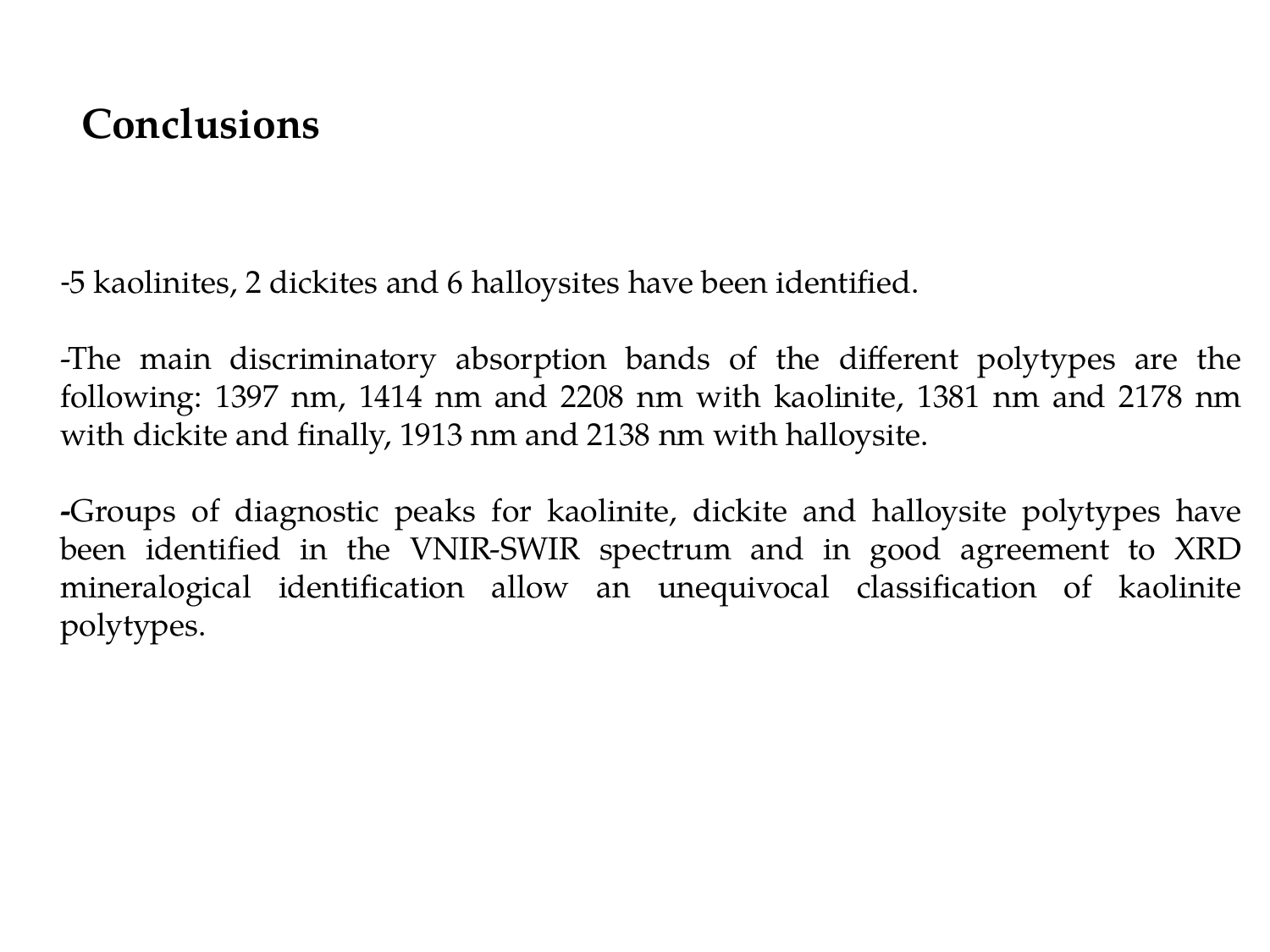

Conclusions
-5 kaolinites, 2 dickites and 6 halloysites have been identified.

-The main discriminatory absorption bands of the different polytypes are the following: 1397 nm, 1414 nm and 2208 nm with kaolinite, 1381 nm and 2178 nm with dickite and finally, 1913 nm and 2138 nm with halloysite.

-Groups of diagnostic peaks for kaolinite, dickite and halloysite polytypes have been identified in the VNIR-SWIR spectrum and in good agreement to XRD mineralogical identification allow an unequivocal classification of kaolinite polytypes.